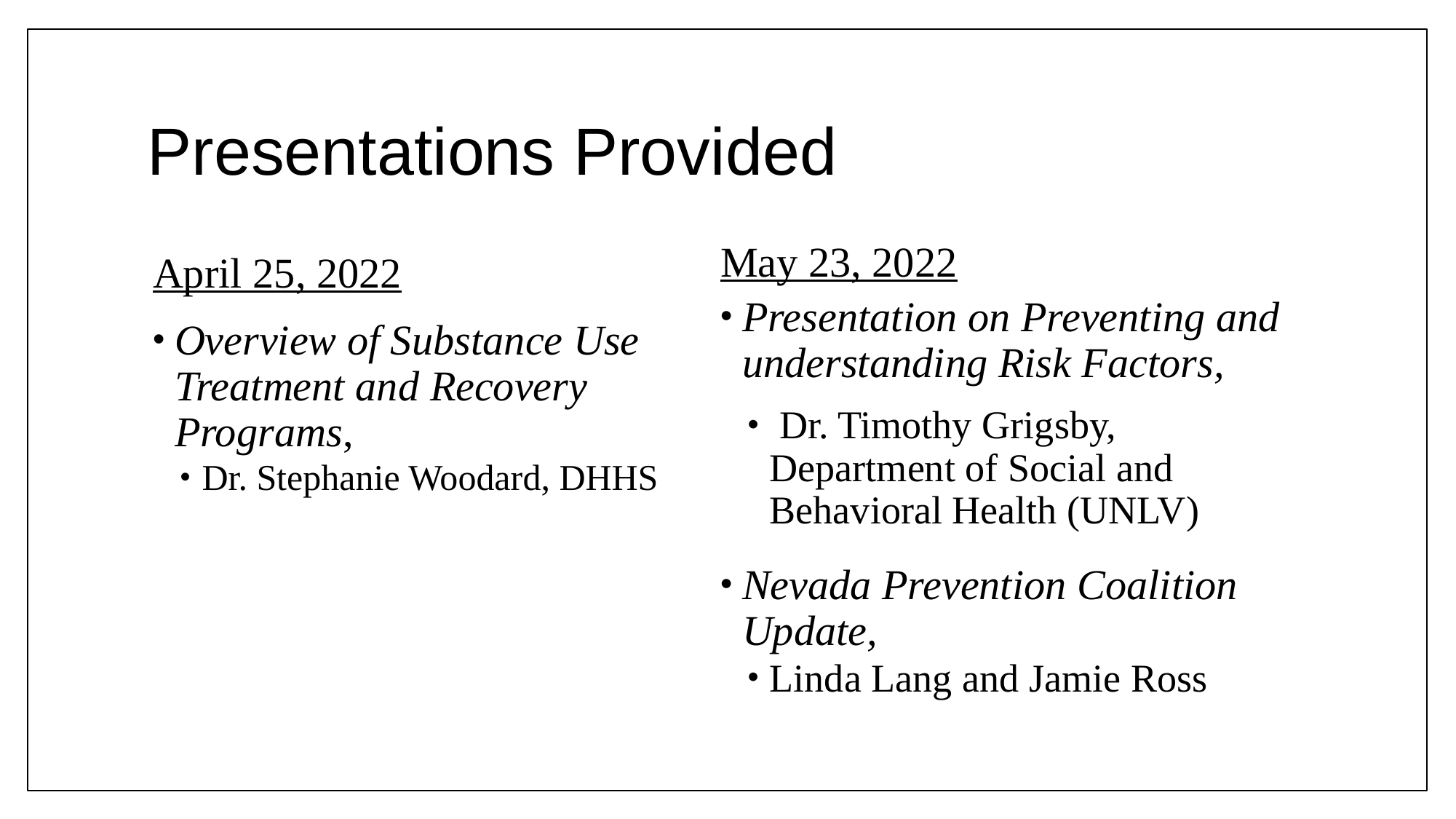

# Presentations Provided
May 23, 2022
Presentation on Preventing and understanding Risk Factors,
 Dr. Timothy Grigsby, Department of Social and Behavioral Health (UNLV)
Nevada Prevention Coalition Update,
Linda Lang and Jamie Ross

April 25, 2022
Overview of Substance Use Treatment and Recovery Programs,
Dr. Stephanie Woodard, DHHS